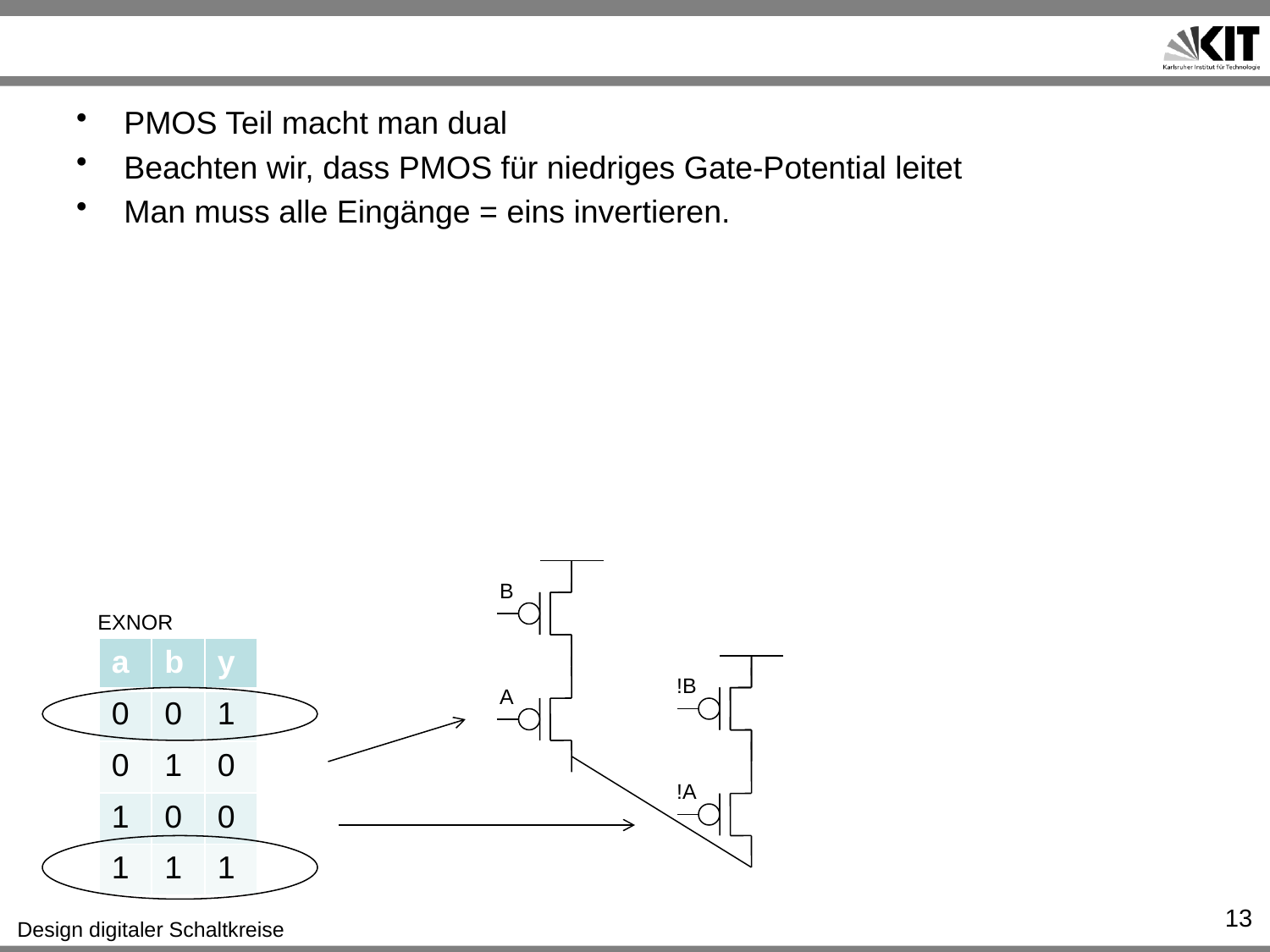

#
PMOS Teil macht man dual
Beachten wir, dass PMOS für niedriges Gate-Potential leitet
Man muss alle Eingänge = eins invertieren.

B
EXNOR
| a | b | y |
| --- | --- | --- |
| 0 | 0 | 1 |
| 0 | 1 | 0 |
| 1 | 0 | 0 |
| 1 | 1 | 1 |

!B
A

!A

13